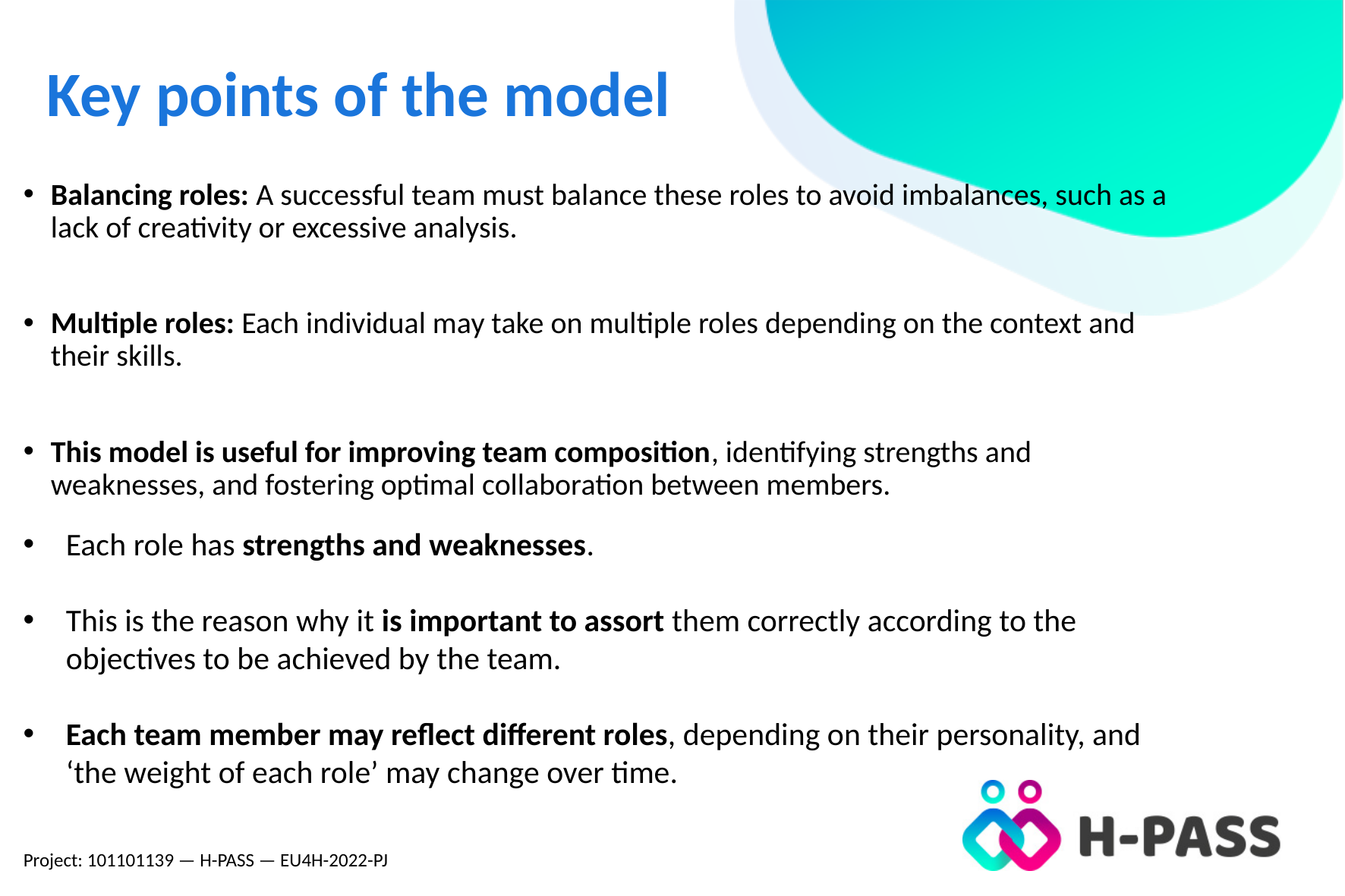

Key points of the model
Balancing roles: A successful team must balance these roles to avoid imbalances, such as a lack of creativity or excessive analysis.

Multiple roles: Each individual may take on multiple roles depending on the context and their skills.

This model is useful for improving team composition, identifying strengths and weaknesses, and fostering optimal collaboration between members.

Each role has strengths and weaknesses.

This is the reason why it is important to assort them correctly according to the objectives to be achieved by the team.

Each team member may reflect different roles, depending on their personality, and ‘the weight of each role’ may change over time.
Project: 101101139 — H-PASS — EU4H-2022-PJ